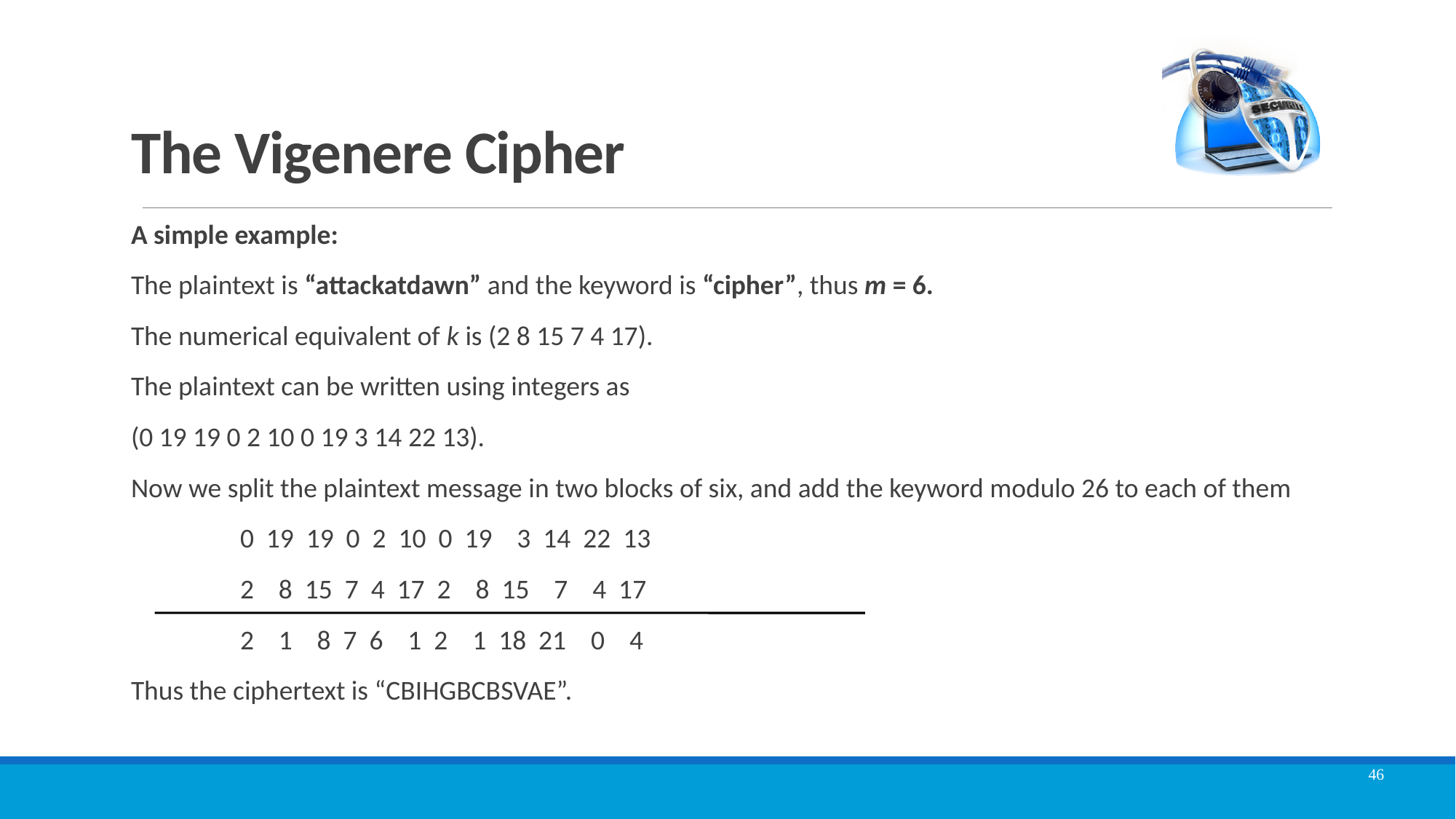

# The Vigenere Cipher
	A simple example:
The plaintext is “attackatdawn” and the keyword is “cipher”, thus m = 6.
The numerical equivalent of k is (2 8 15 7 4 17).
	The plaintext can be written using integers as
	(0 19 19 0 2 10 0 19 3 14 22 13).
Now we split the plaintext message in two blocks of six, and add the keyword modulo 26 to each of them
		0  19  19  0  2  10  0  19    3  14  22  13
		2    8  15  7  4  17  2    8  15    7    4  17
		2    1    8  7  6    1  2    1  18  21    0    4
Thus the ciphertext is “CBIHGBCBSVAE”.

46